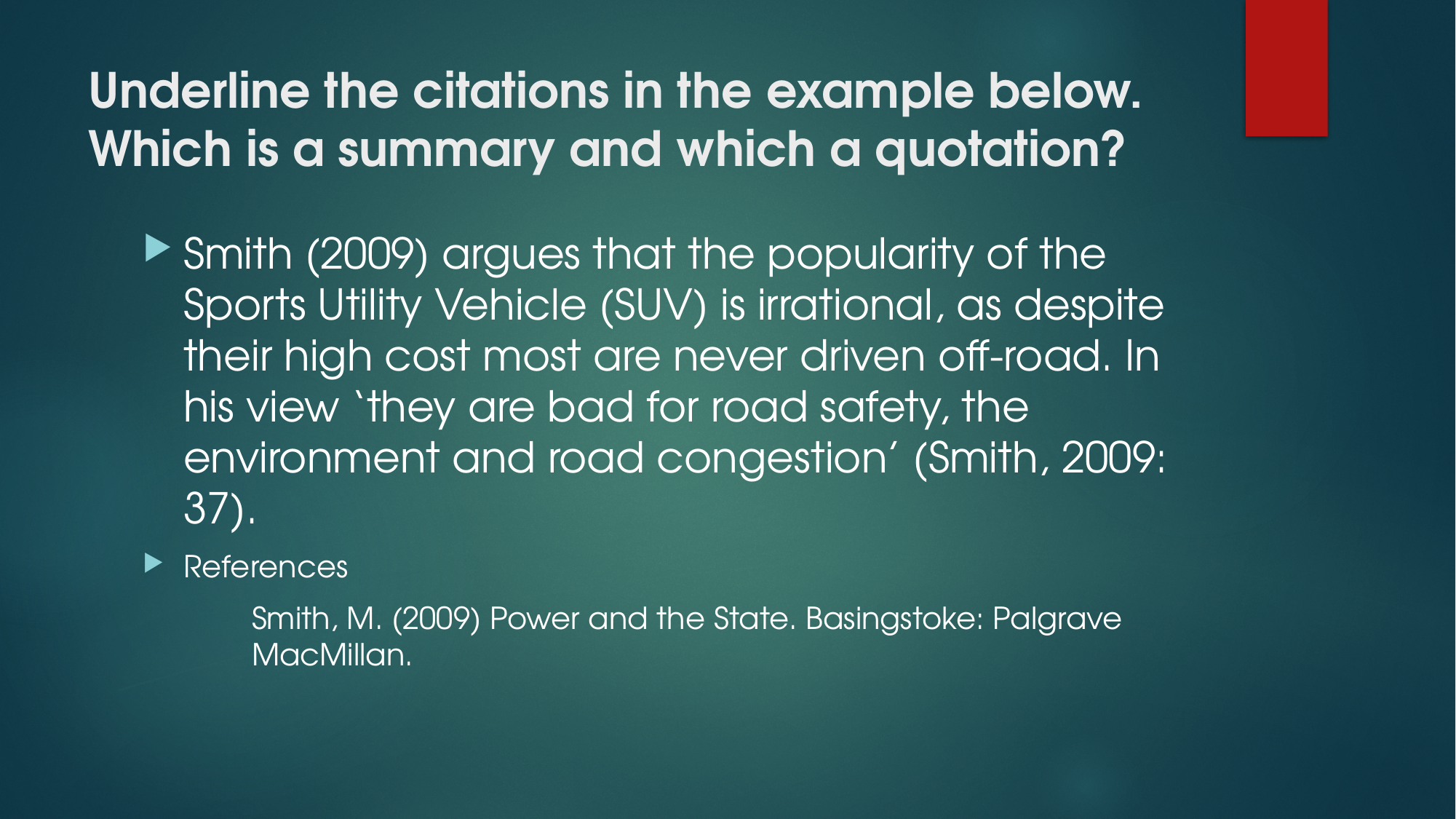

# Underline the citations in the example below. Which is a summary and which a quotation?
Smith (2009) argues that the popularity of the Sports Utility Vehicle (SUV) is irrational, as despite their high cost most are never driven off-road. In his view ‘they are bad for road safety, the environment and road congestion’ (Smith, 2009: 37).
References
	Smith, M. (2009) Power and the State. Basingstoke: Palgrave 	MacMillan.